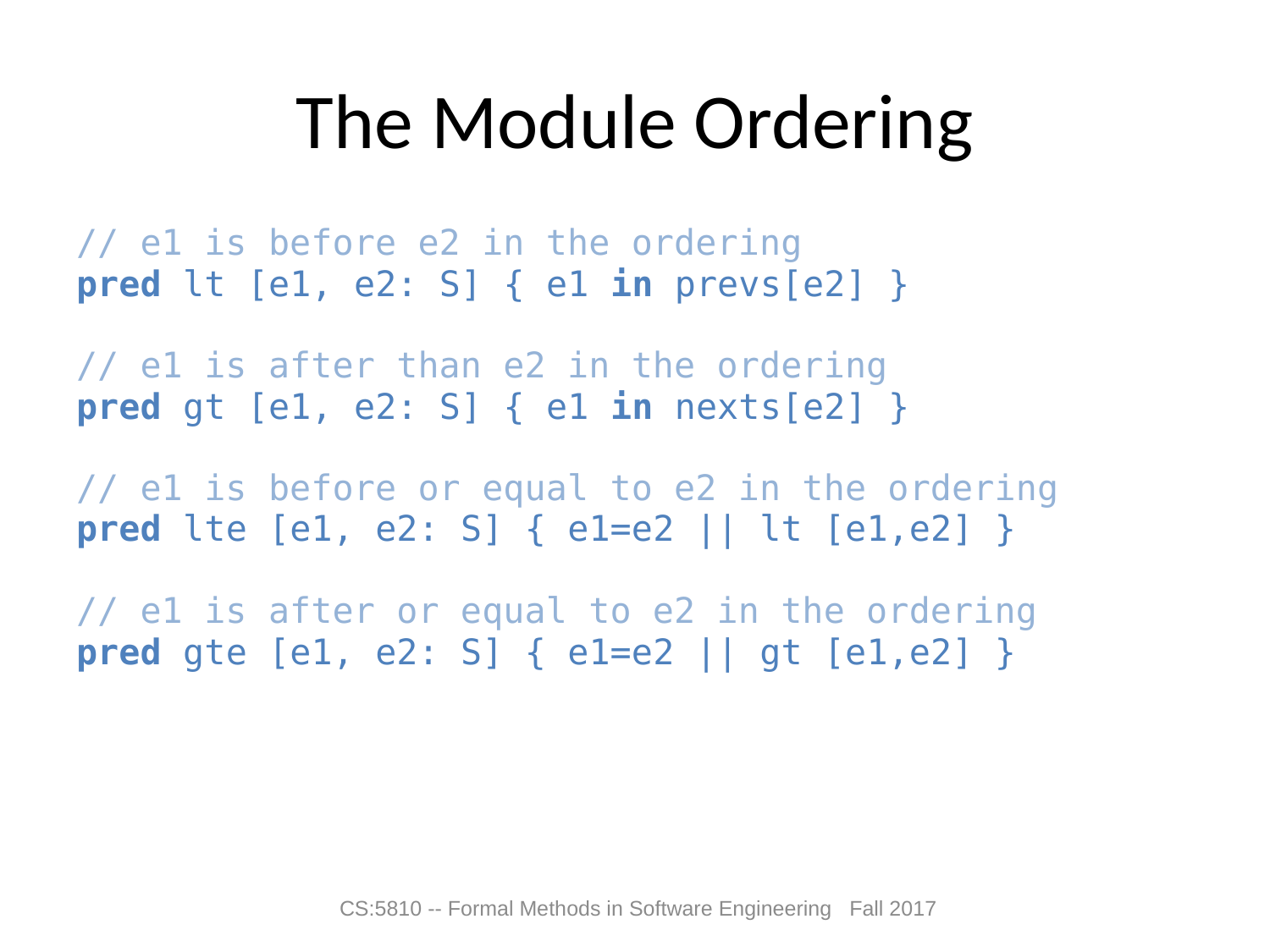

# The Module Ordering
// e1 is before e2 in the ordering
pred lt [e1, e2: S] { e1 in prevs[e2] }

// e1 is after than e2 in the ordering
pred gt [e1, e2: S] { e1 in nexts[e2] }

// e1 is before or equal to e2 in the ordering
pred lte [e1, e2: S] { e1=e2 || lt [e1,e2] }

// e1 is after or equal to e2 in the ordering
pred gte [e1, e2: S] { e1=e2 || gt [e1,e2] }

CS:5810 -- Formal Methods in Software Engineering   Fall 2017